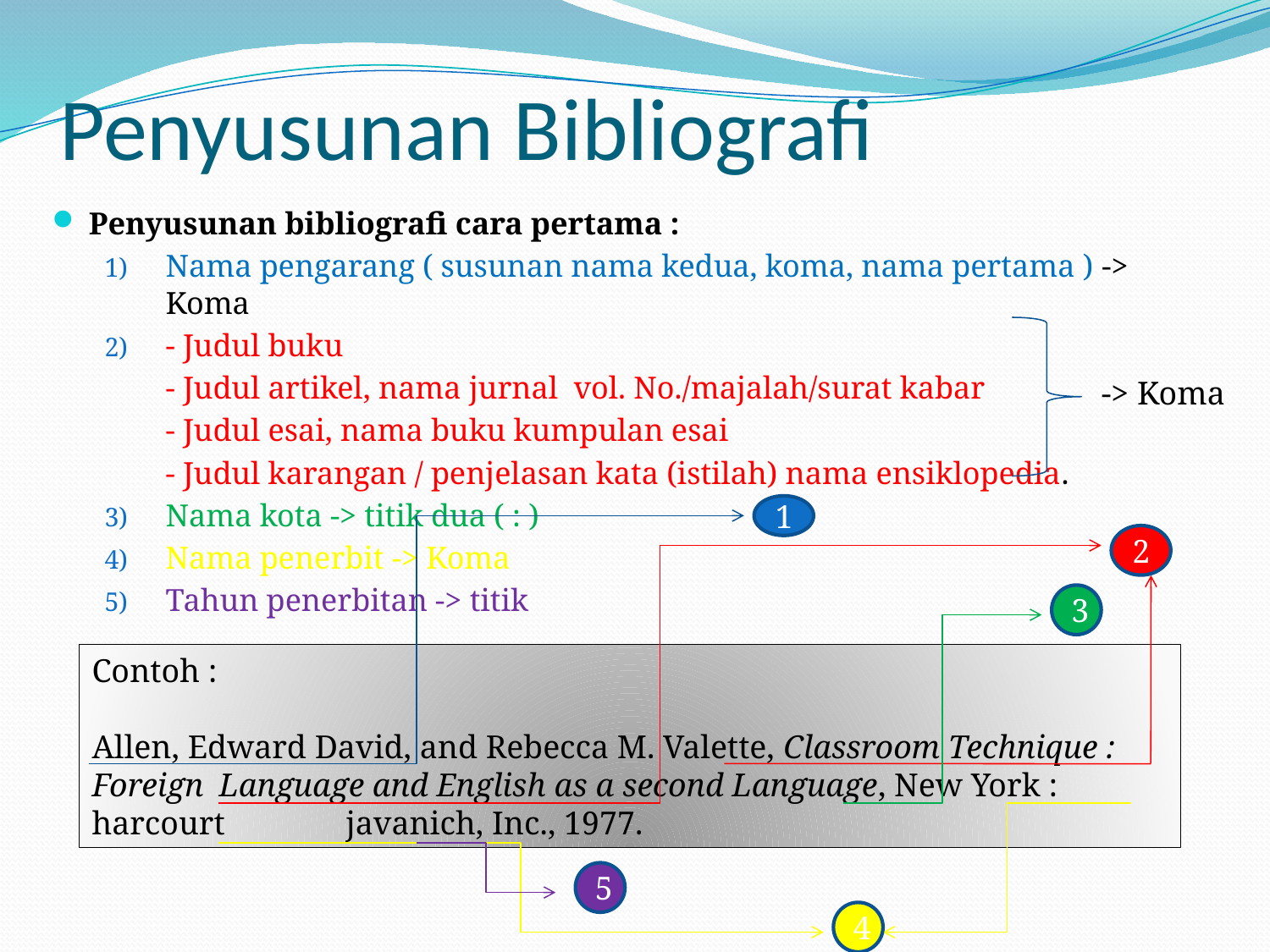

# Penyusunan Bibliografi
Penyusunan bibliografi cara pertama :
Nama pengarang ( susunan nama kedua, koma, nama pertama ) -> Koma
- Judul buku
	- Judul artikel, nama jurnal  vol. No./majalah/surat kabar
	- Judul esai, nama buku kumpulan esai
	- Judul karangan / penjelasan kata (istilah) nama ensiklopedia.
Nama kota -> titik dua ( : )
Nama penerbit -> Koma
Tahun penerbitan -> titik

-> Koma
1
2
3
Contoh :

Allen, Edward David, and Rebecca M. Valette, Classroom Technique : Foreign 	Language and English as a second Language, New York : harcourt 	javanich, Inc., 1977.
5
4